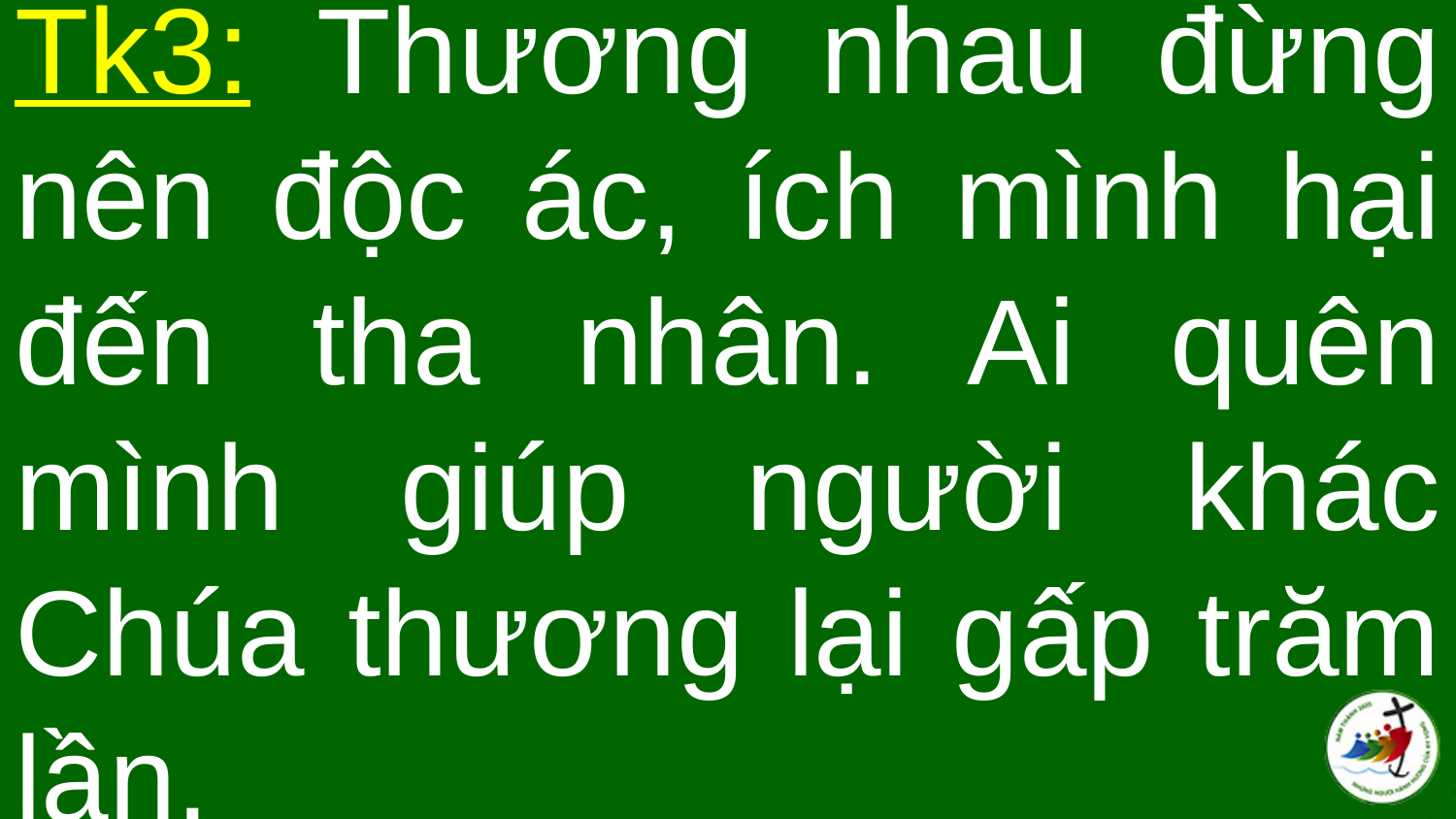

# Tk3: Thương nhau đừng nên độc ác, ích mình hại đến tha nhân. Ai quên mình giúp người khác Chúa thương lại gấp trăm lần.